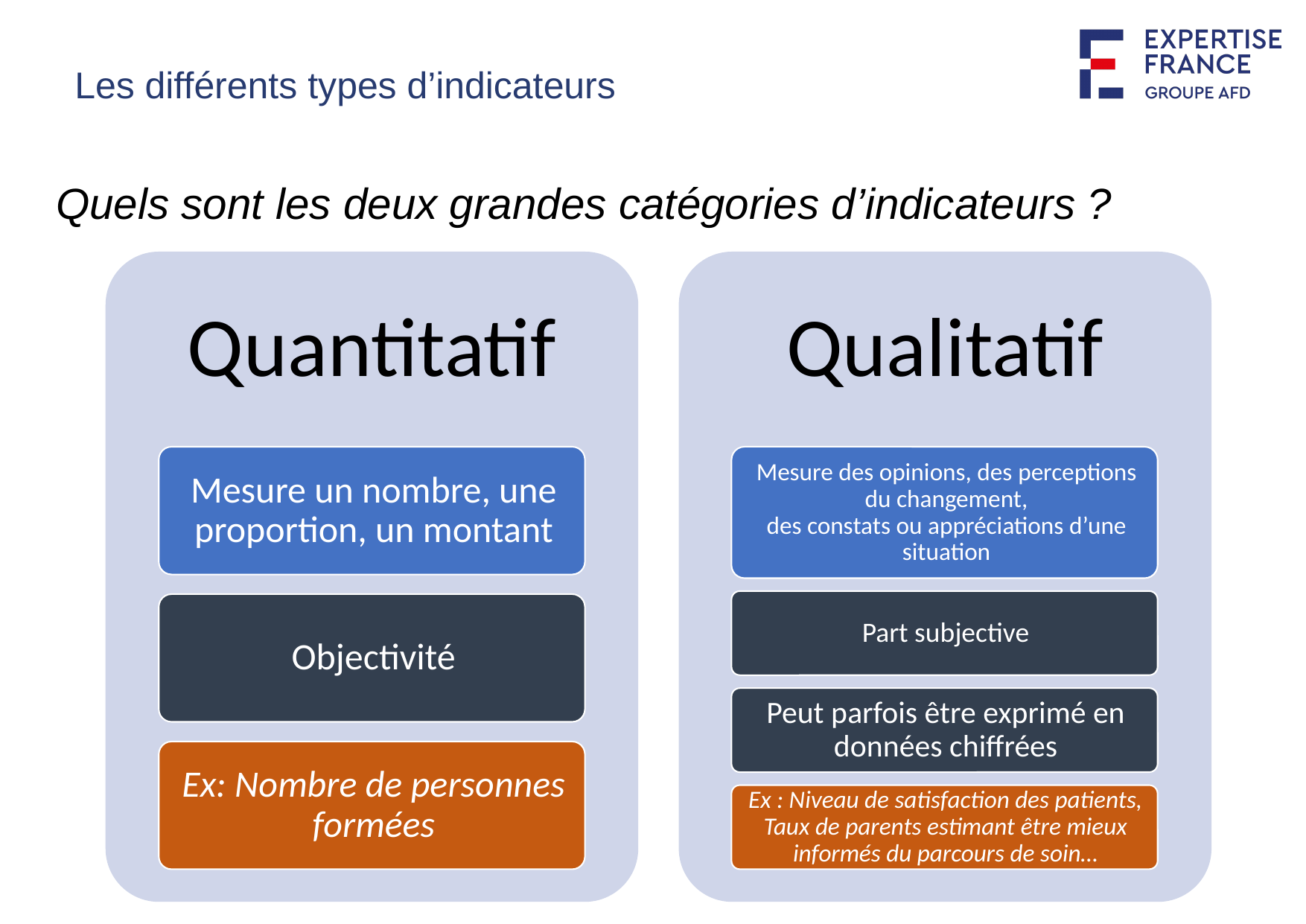

Les différents types d’indicateurs
Quels sont les deux grandes catégories d’indicateurs ?

Quantitatif
Mesure un nombre, une proportion, un montant
Objectivité
Ex: Nombre de personnes formées
Qualitatif
Mesure des opinions, des perceptions du changement, des constats ou appréciations d’une situation
Part subjective
Peut parfois être exprimé en données chiffrées
Ex : Niveau de satisfaction des patients, Taux de parents estimant être mieux informés du parcours de soin…